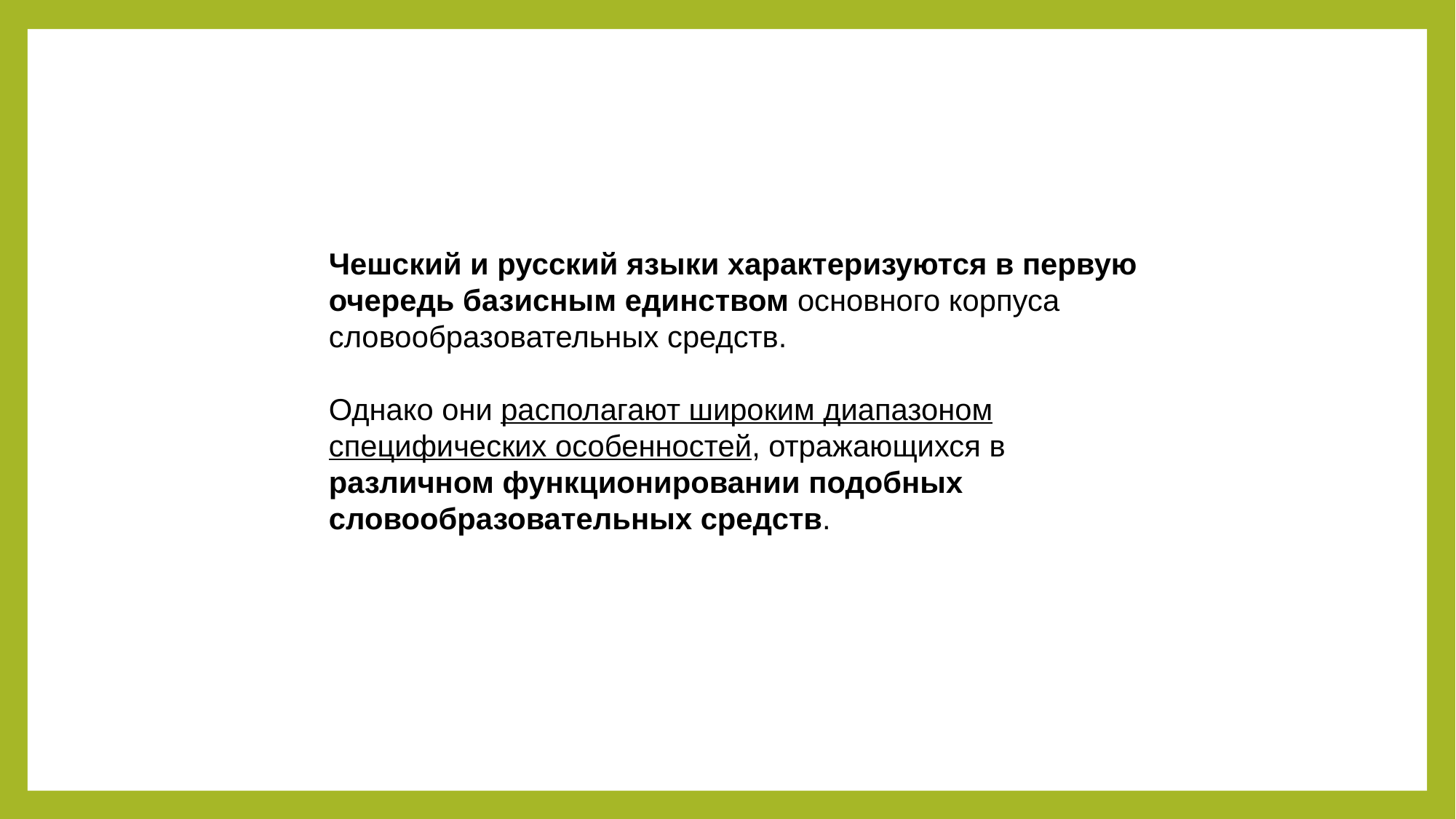

Чешский и русский языки характеризуются в первую очередь базисным единством основного корпуса словообразовательных средств.

Однако они располагают широким диапазоном специфических особенностей, отражающихся в различном функционировании подобных словообразовательных средств.